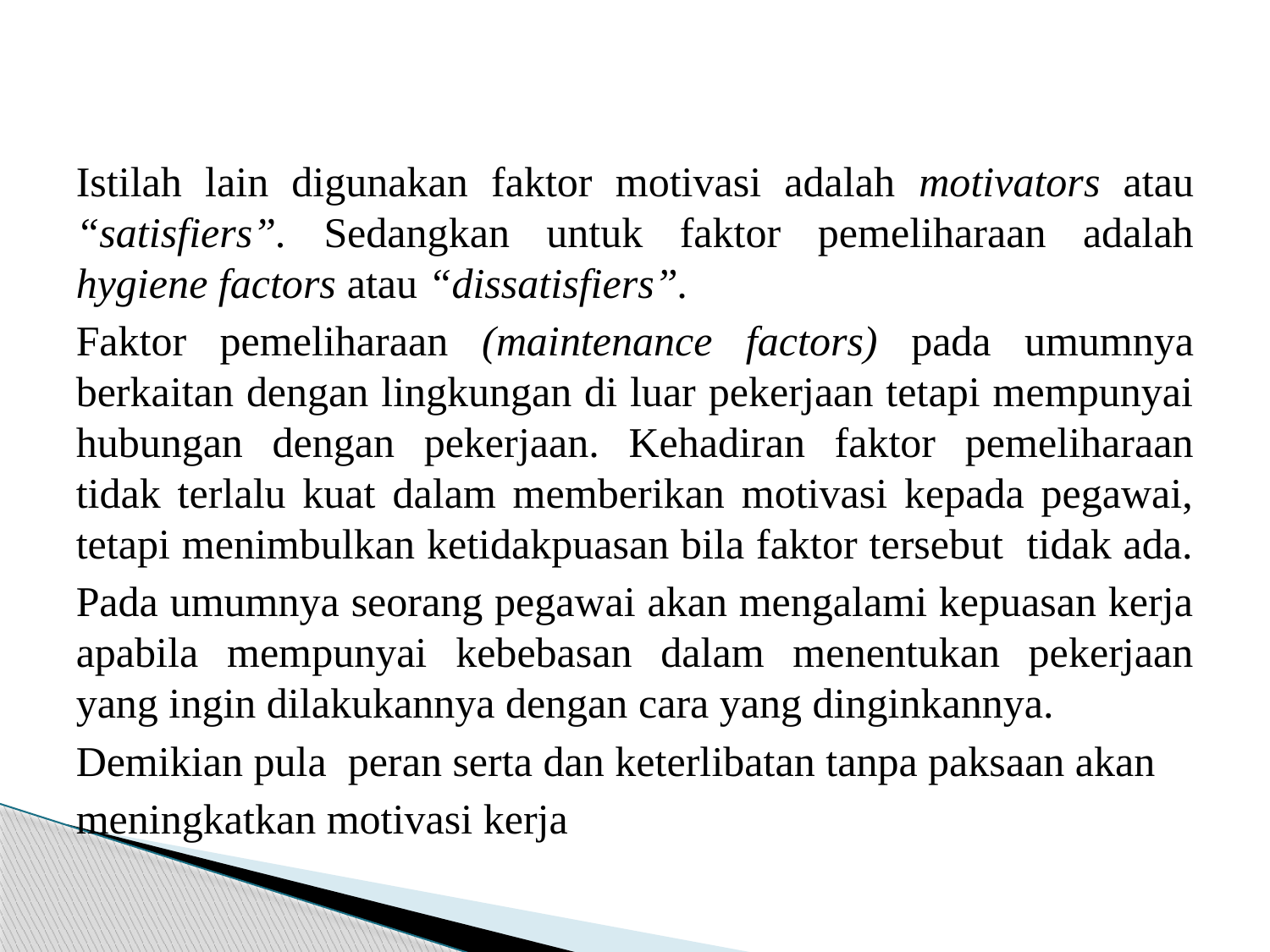

#
Istilah lain digunakan faktor motivasi adalah motivators atau “satisfiers”. Sedangkan untuk faktor pemeliharaan adalah hygiene factors atau “dissatisfiers”.
Faktor pemeliharaan (maintenance factors) pada umumnya berkaitan dengan lingkungan di luar pekerjaan tetapi mempunyai hubungan dengan pekerjaan. Kehadiran faktor pemeliharaan tidak terlalu kuat dalam memberikan motivasi kepada pegawai, tetapi menimbulkan ketidakpuasan bila faktor tersebut  tidak ada.
Pada umumnya seorang pegawai akan mengalami kepuasan kerja apabila mempunyai kebebasan dalam menentukan pekerjaan yang ingin dilakukannya dengan cara yang dinginkannya.
Demikian pula  peran serta dan keterlibatan tanpa paksaan akan
meningkatkan motivasi kerja